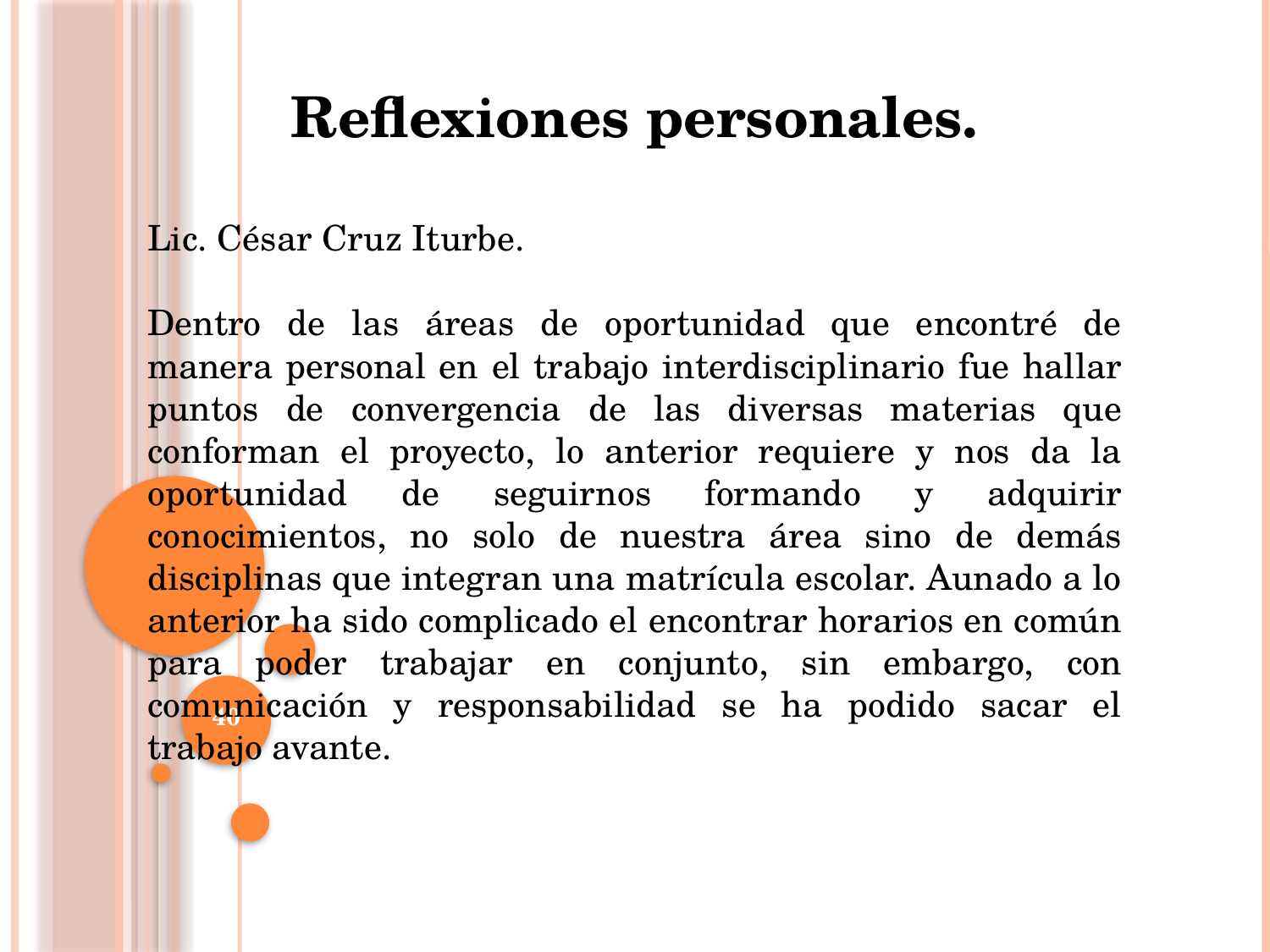

Reflexiones personales.

Lic. César Cruz Iturbe.

Dentro de las áreas de oportunidad que encontré de manera personal en el trabajo interdisciplinario fue hallar puntos de convergencia de las diversas materias que conforman el proyecto, lo anterior requiere y nos da la oportunidad de seguirnos formando y adquirir conocimientos, no solo de nuestra área sino de demás disciplinas que integran una matrícula escolar. Aunado a lo anterior ha sido complicado el encontrar horarios en común para poder trabajar en conjunto, sin embargo, con comunicación y responsabilidad se ha podido sacar el trabajo avante.
40